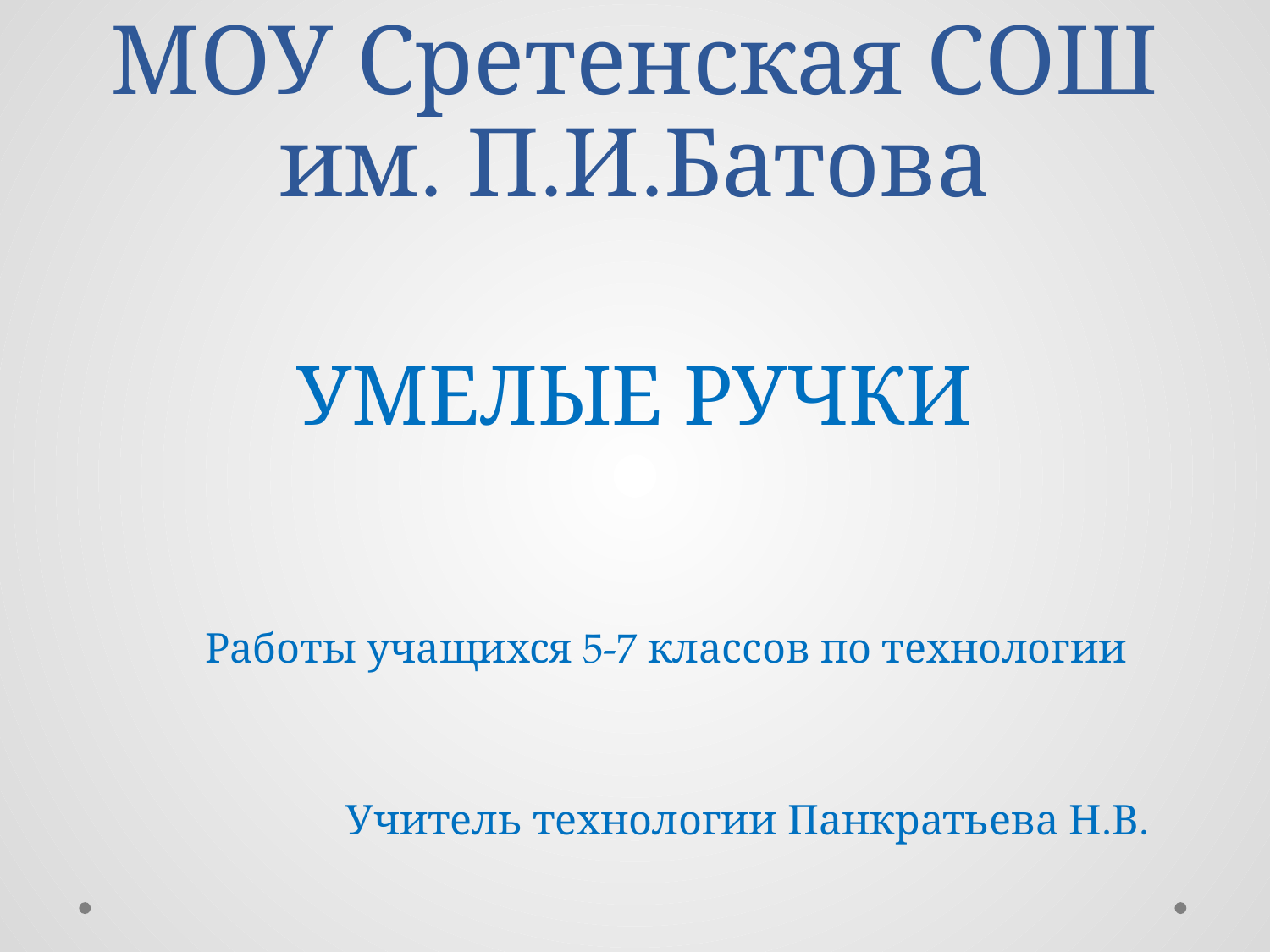

# МОУ Сретенская СОШ им. П.И.Батова

УМЕЛЫЕ РУЧКИ

      Работы учащихся 5-7 классов по технологии

                          Учитель технологии Панкратьева Н.В.